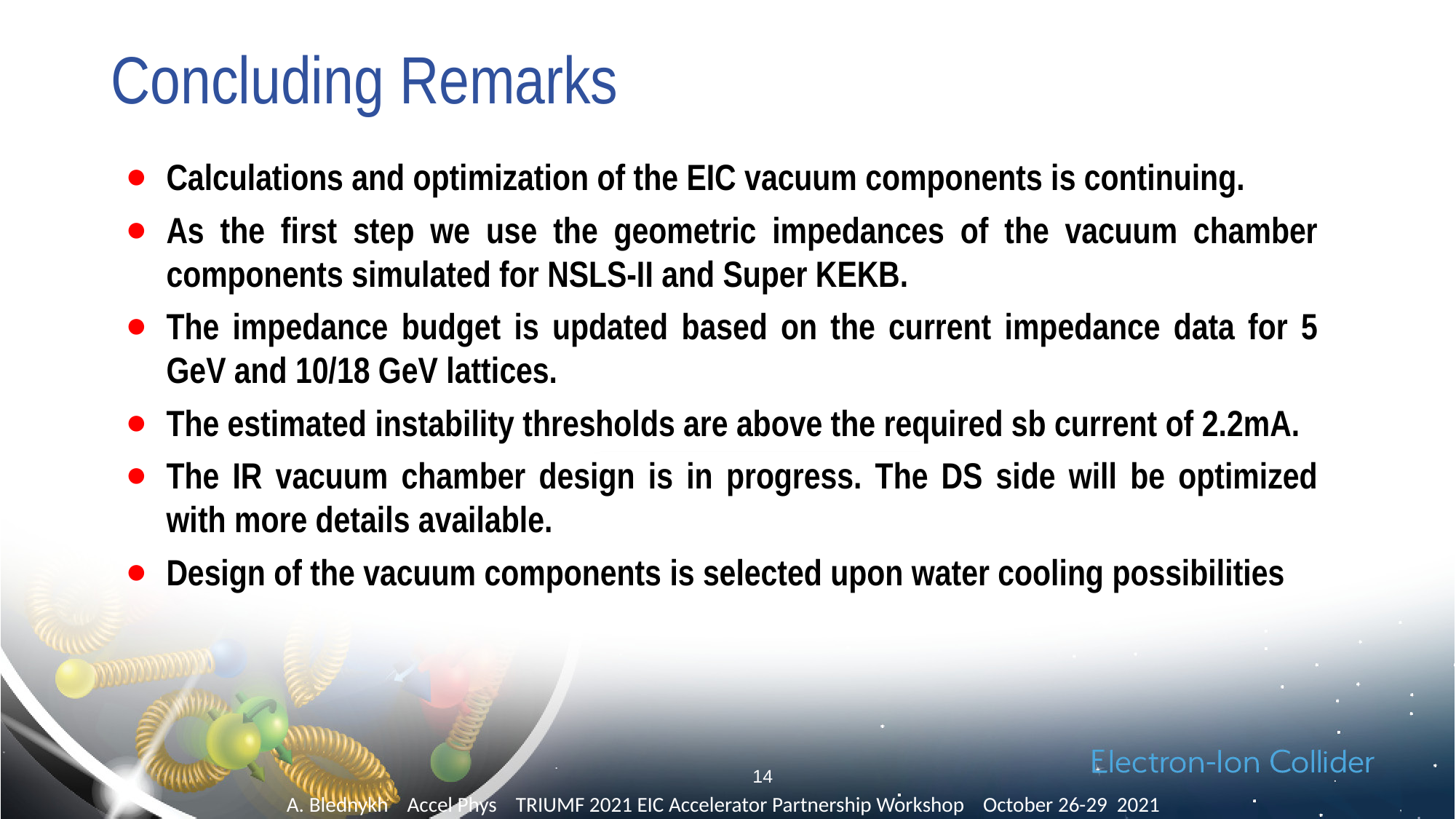

# Concluding Remarks
Calculations and optimization of the EIC vacuum components is continuing.
As the first step we use the geometric impedances of the vacuum chamber components simulated for NSLS-II and Super KEKB.
The impedance budget is updated based on the current impedance data for 5 GeV and 10/18 GeV lattices.
The estimated instability thresholds are above the required sb current of 2.2mA.
The IR vacuum chamber design is in progress. The DS side will be optimized with more details available.
Design of the vacuum components is selected upon water cooling possibilities
14
A. Blednykh    Accel Phys    TRIUMF 2021 EIC Accelerator Partnership Workshop    October 26-29  2021